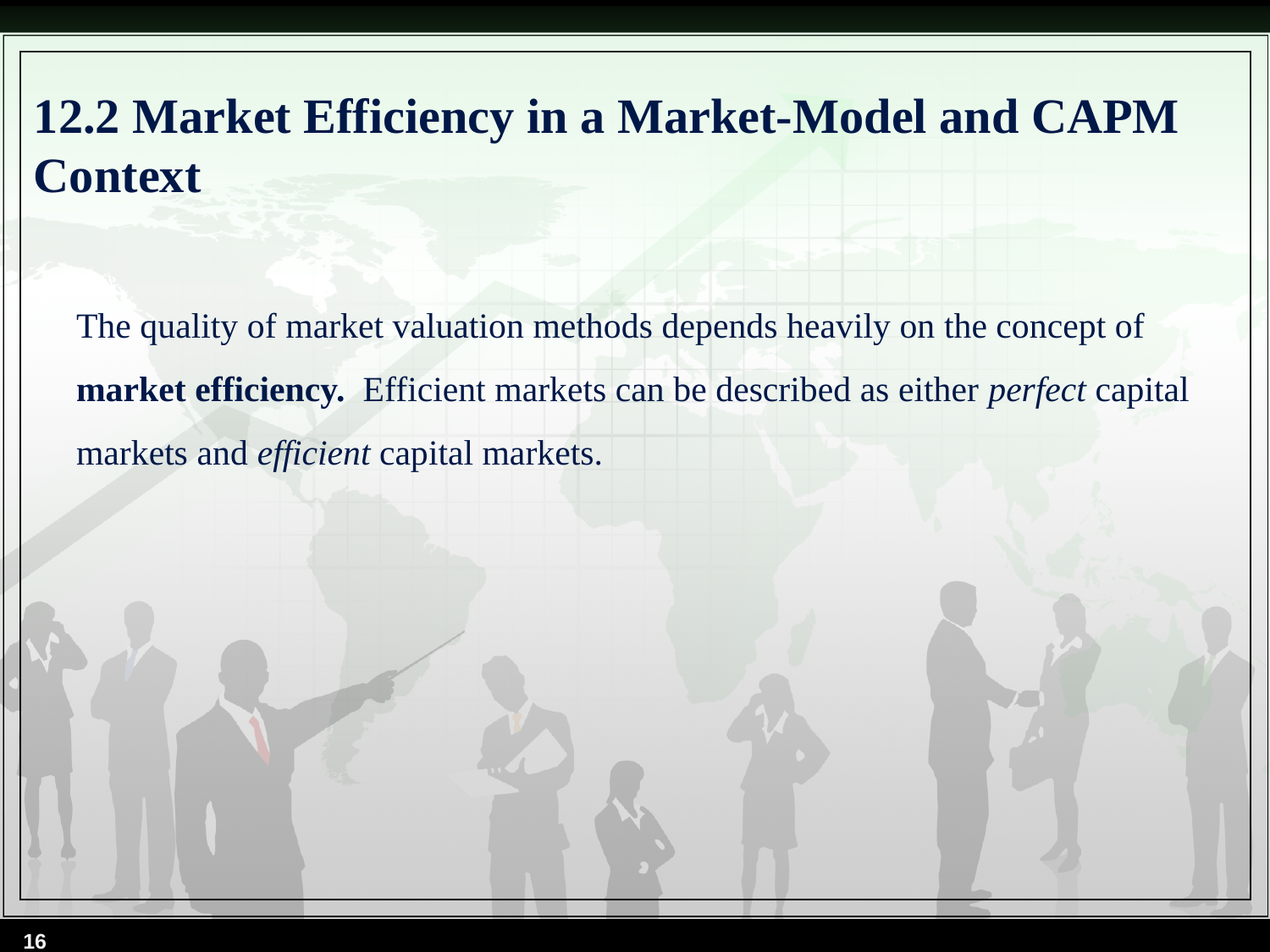

# 12.2 Market Efficiency in a Market-Model and CAPM Context
The quality of market valuation methods depends heavily on the concept of market efficiency.  Efficient markets can be described as either perfect capital markets and efficient capital markets.
16